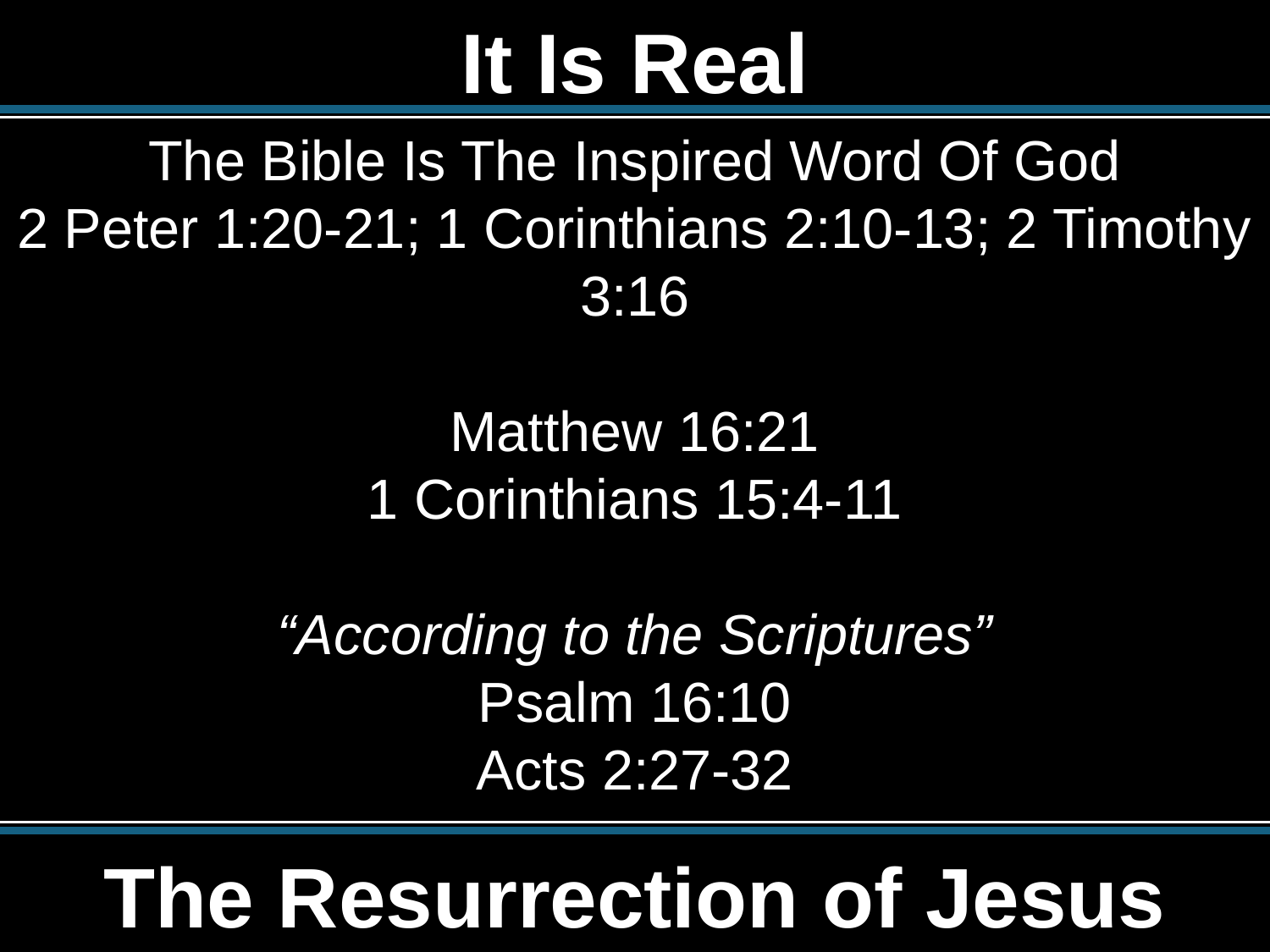

It Is Real
The Bible Is The Inspired Word Of God
2 Peter 1:20-21; 1 Corinthians 2:10-13; 2 Timothy 3:16

Matthew 16:21
1 Corinthians 15:4-11

“According to the Scriptures”
Psalm 16:10
Acts 2:27-32
The Resurrection of Jesus Christ